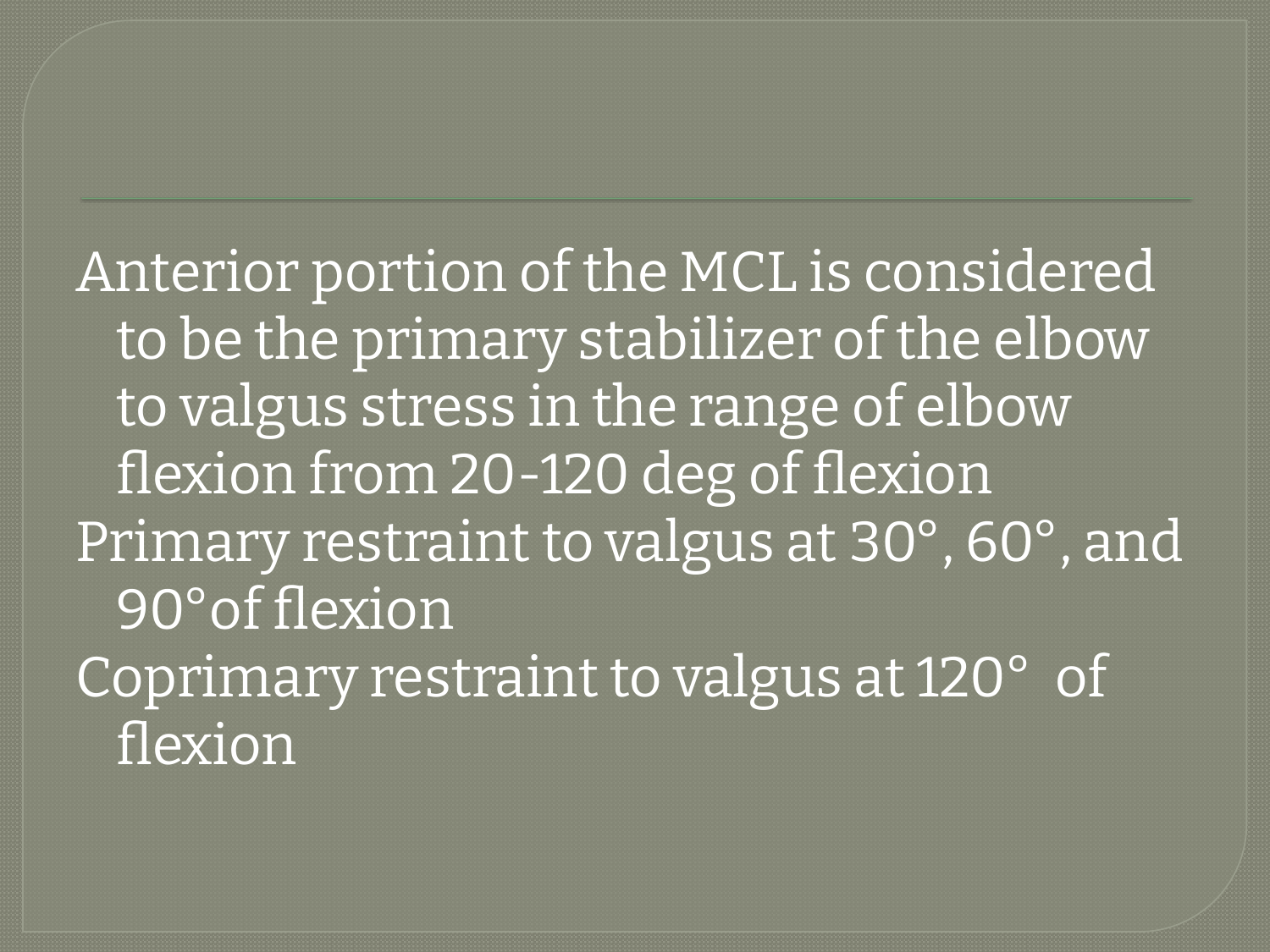

#
Anterior portion of the MCL is considered to be the primary stabilizer of the elbow to valgus stress in the range of elbow flexion from 20-120 deg of flexion
Primary restraint to valgus at 30°, 60°, and 90°of flexion
Coprimary restraint to valgus at 120°  of flexion